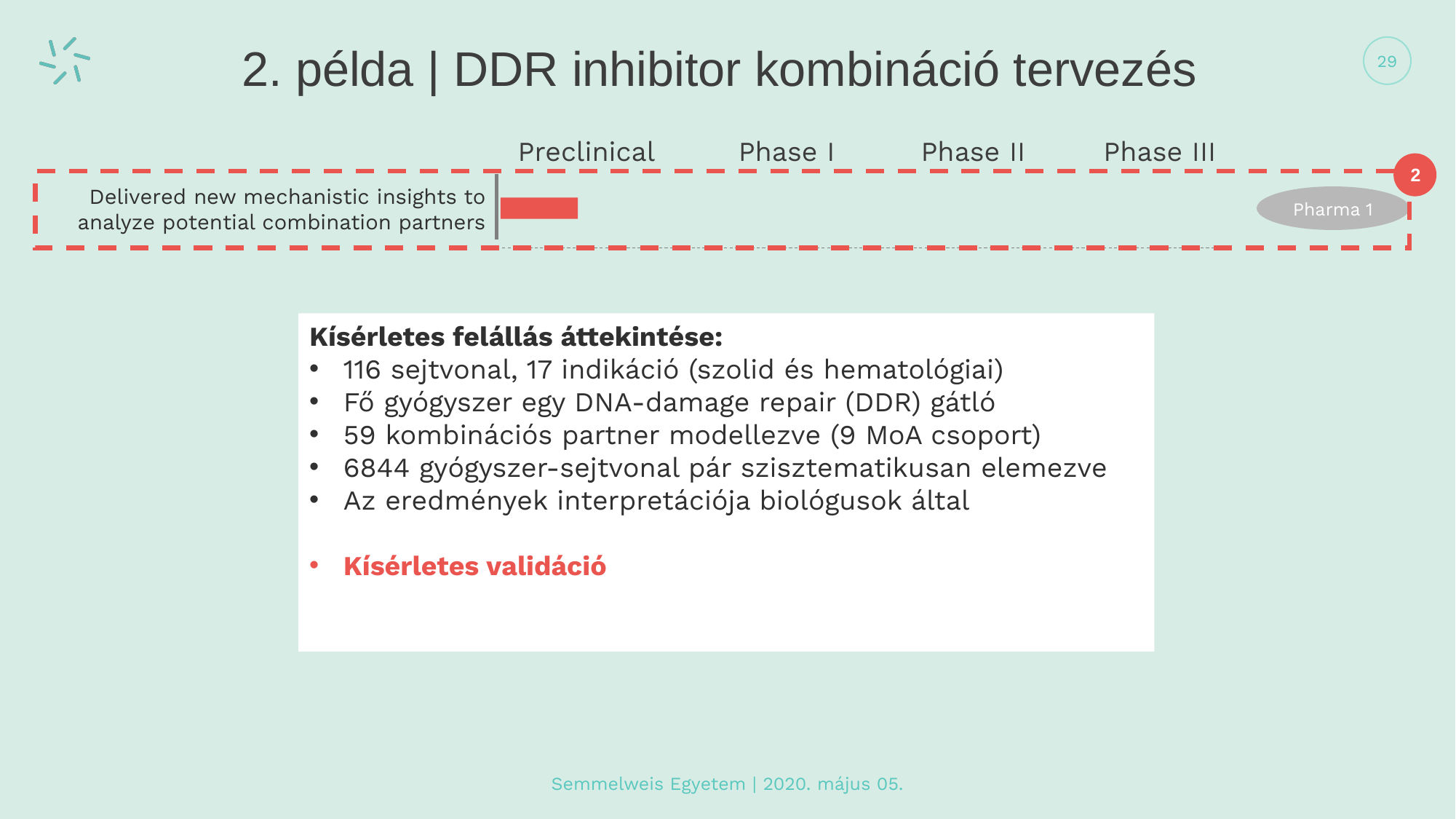

29
# 2. példa | DDR inhibitor kombináció tervezés
Preclinical
Phase I
Phase II
Phase III
2

Delivered new mechanistic insights to analyze potential combination partners
Pharma 1

Kísérletes felállás áttekintése:
116 sejtvonal, 17 indikáció (szolid és hematológiai)
Fő gyógyszer egy DNA-damage repair (DDR) gátló
59 kombinációs partner modellezve (9 MoA csoport)
6844 gyógyszer-sejtvonal pár szisztematikusan elemezve
Az eredmények interpretációja biológusok által

Kísérletes validáció

Semmelweis Egyetem | 2020. május 05.